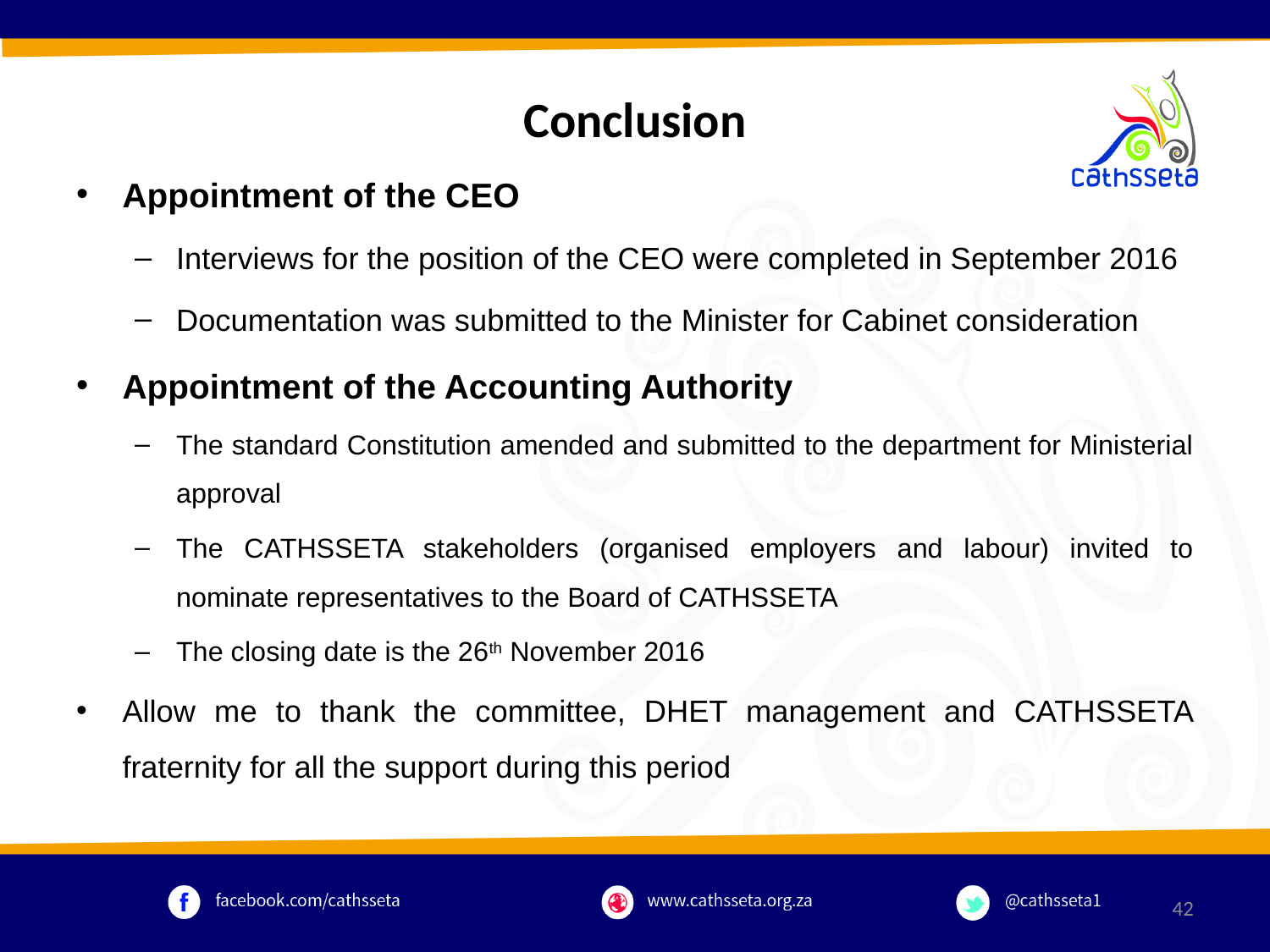

# Conclusion
Appointment of the CEO
Interviews for the position of the CEO were completed in September 2016
Documentation was submitted to the Minister for Cabinet consideration
Appointment of the Accounting Authority
The standard Constitution amended and submitted to the department for Ministerial approval
The CATHSSETA stakeholders (organised employers and labour) invited to nominate representatives to the Board of CATHSSETA
The closing date is the 26th November 2016
Allow me to thank the committee, DHET management and CATHSSETA fraternity for all the support during this period
42